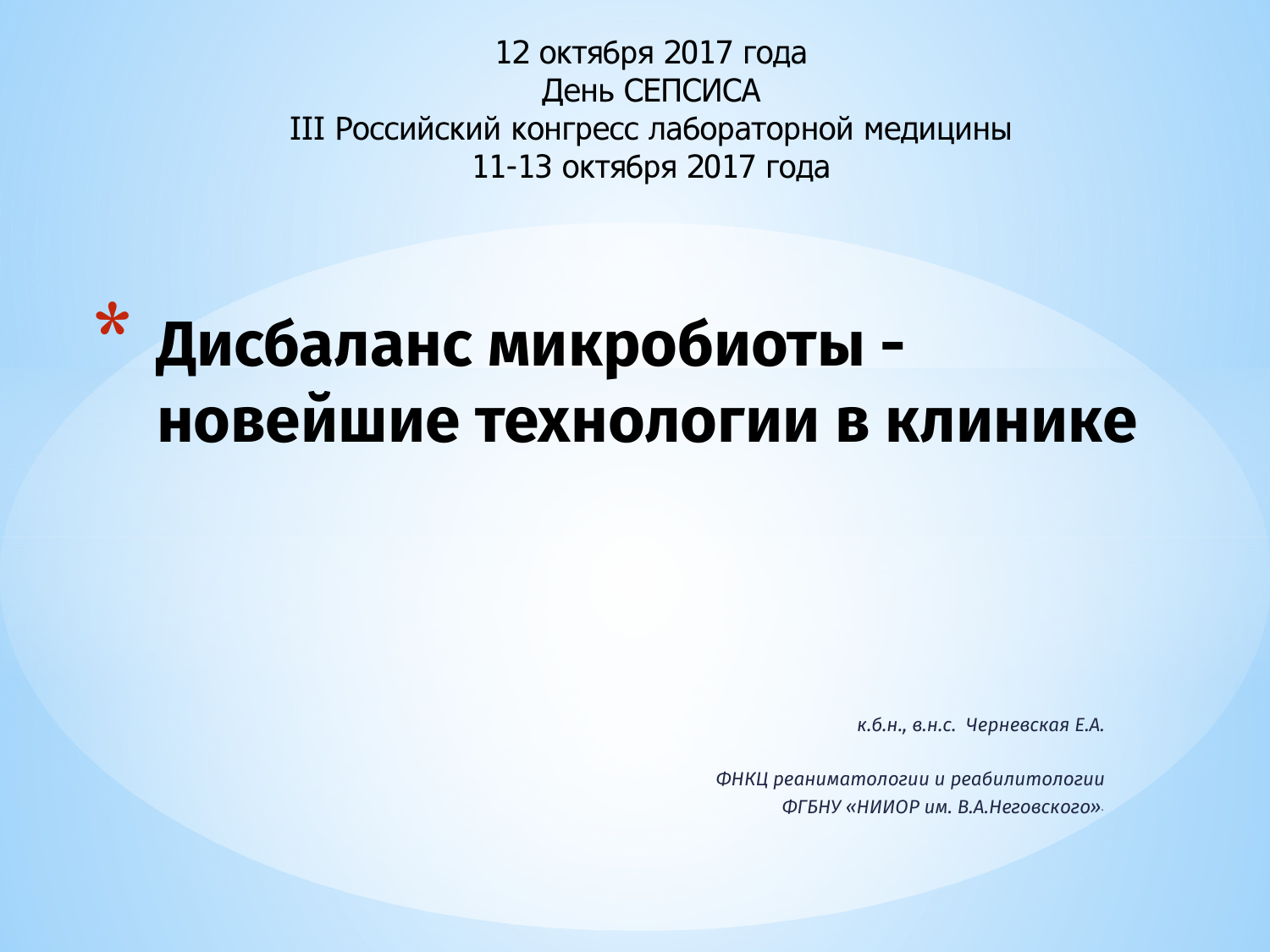

12 октября 2017 года
День СЕПСИСА
III Российский конгресс лабораторной медицины
11-13 октября 2017 года

# Дисбаланс микробиоты - новейшие технологии в клинике
к.б.н., в.н.с.  Черневская Е.А.

ФНКЦ реаниматологии и реабилитологии
ФГБНУ «НИИОР им. В.А.Неговского»"